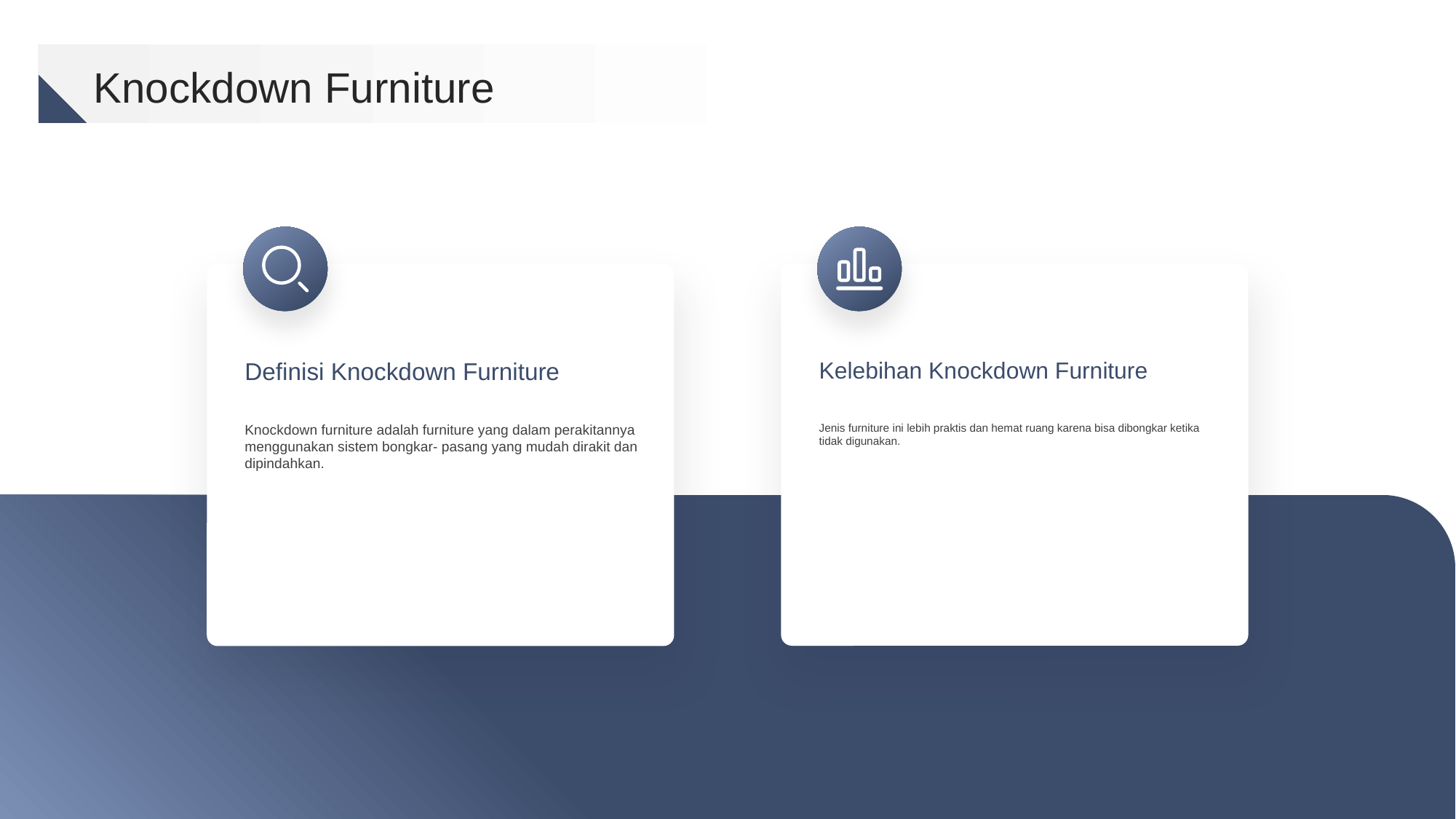

Knockdown Furniture

Definisi Knockdown Furniture
Kelebihan Knockdown Furniture
Knockdown furniture adalah furniture yang dalam perakitannya menggunakan sistem bongkar- pasang yang mudah dirakit dan dipindahkan.
Jenis furniture ini lebih praktis dan hemat ruang karena bisa dibongkar ketika tidak digunakan.